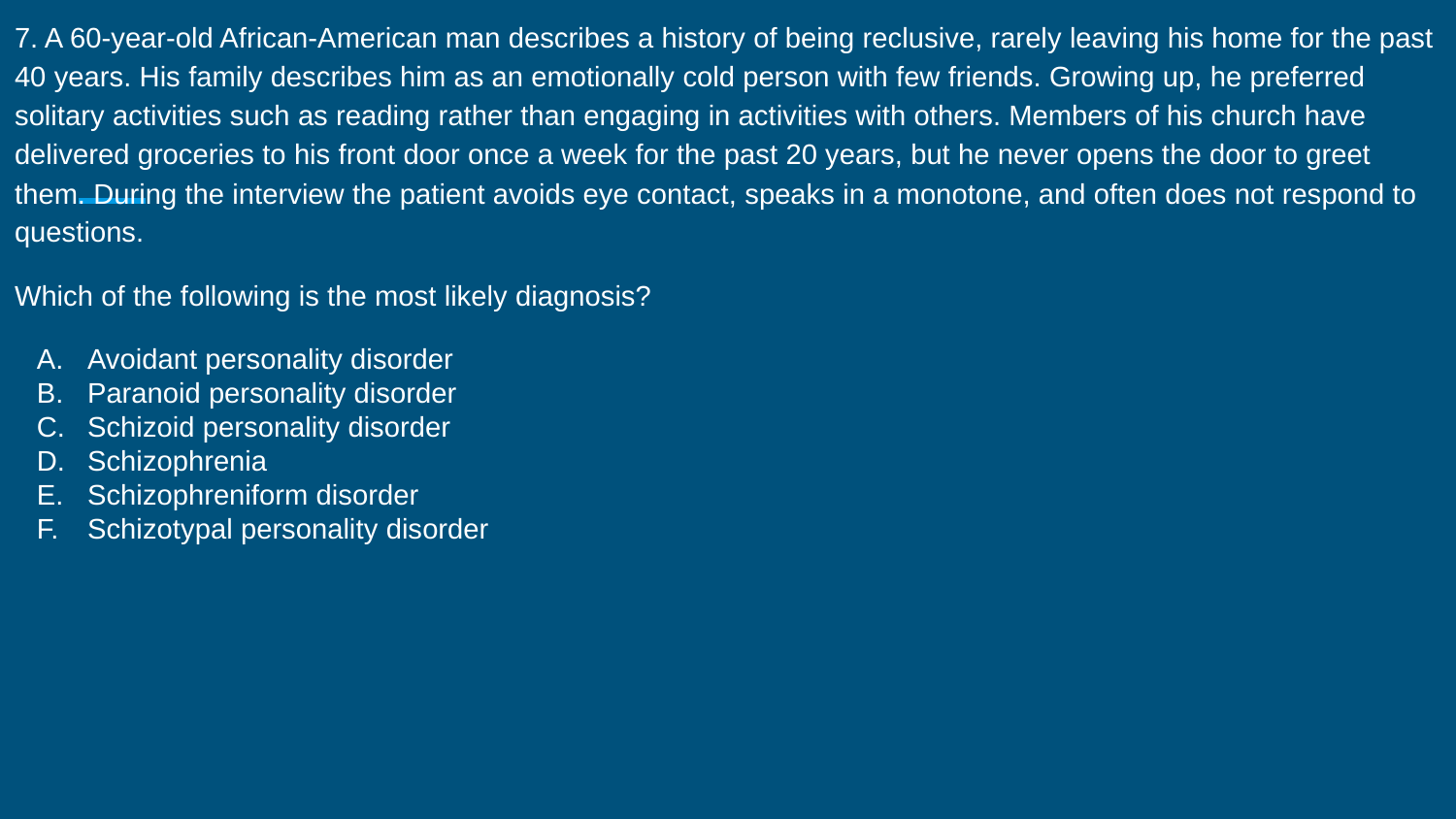

7. A 60-year-old African-American man describes a history of being reclusive, rarely leaving his home for the past 40 years. His family describes him as an emotionally cold person with few friends. Growing up, he preferred solitary activities such as reading rather than engaging in activities with others. Members of his church have delivered groceries to his front door once a week for the past 20 years, but he never opens the door to greet them. During the interview the patient avoids eye contact, speaks in a monotone, and often does not respond to questions.
Which of the following is the most likely diagnosis?
Avoidant personality disorder
Paranoid personality disorder
Schizoid personality disorder
Schizophrenia
Schizophreniform disorder
Schizotypal personality disorder